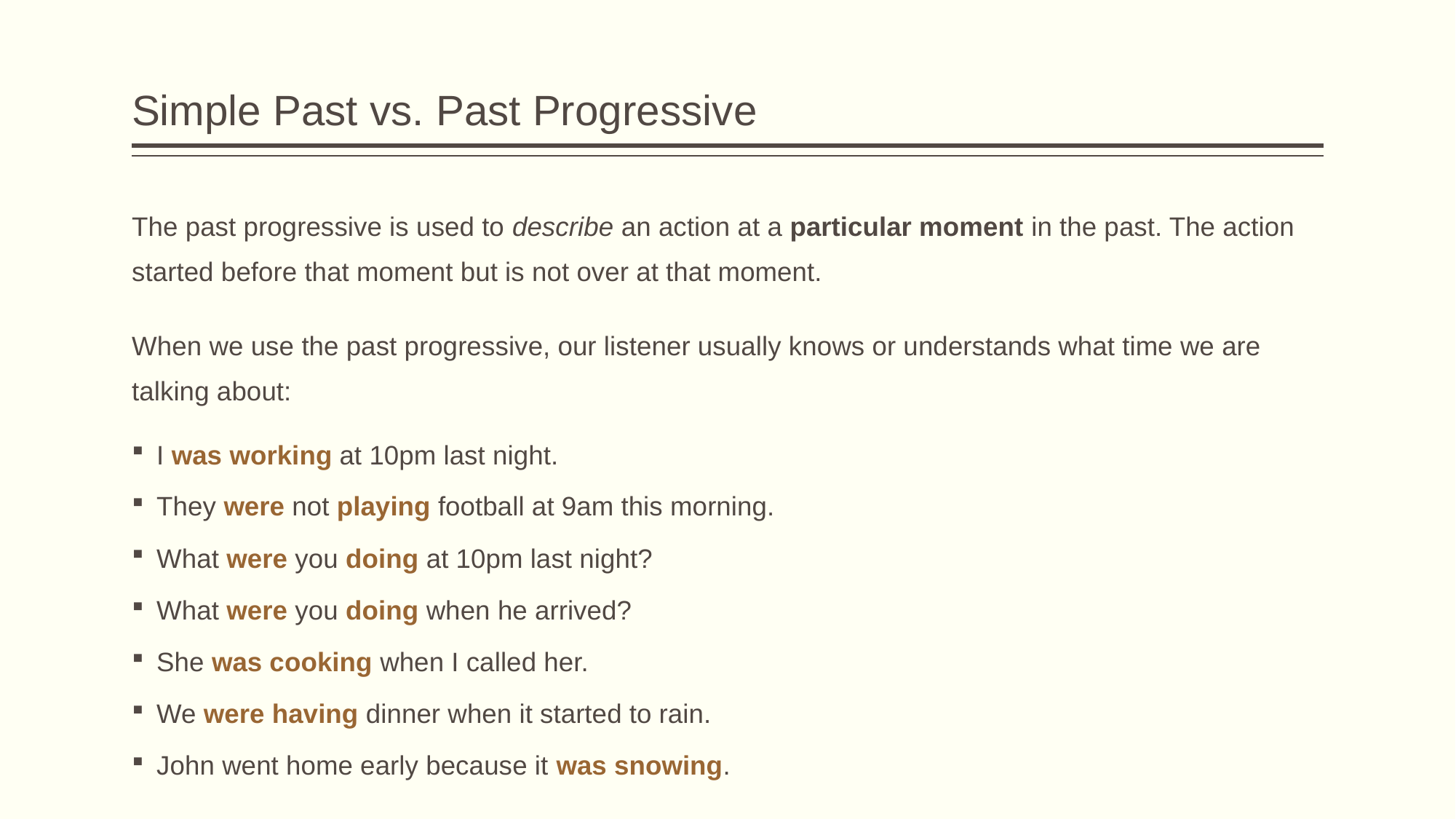

# Simple Past vs. Past Progressive
The past progressive is used to describe an action at a particular moment in the past. The action started before that moment but is not over at that moment.

When we use the past progressive, our listener usually knows or understands what time we are talking about:

I was working at 10pm last night.
They were not playing football at 9am this morning.
What were you doing at 10pm last night?
What were you doing when he arrived?
She was cooking when I called her.
We were having dinner when it started to rain.
John went home early because it was snowing.